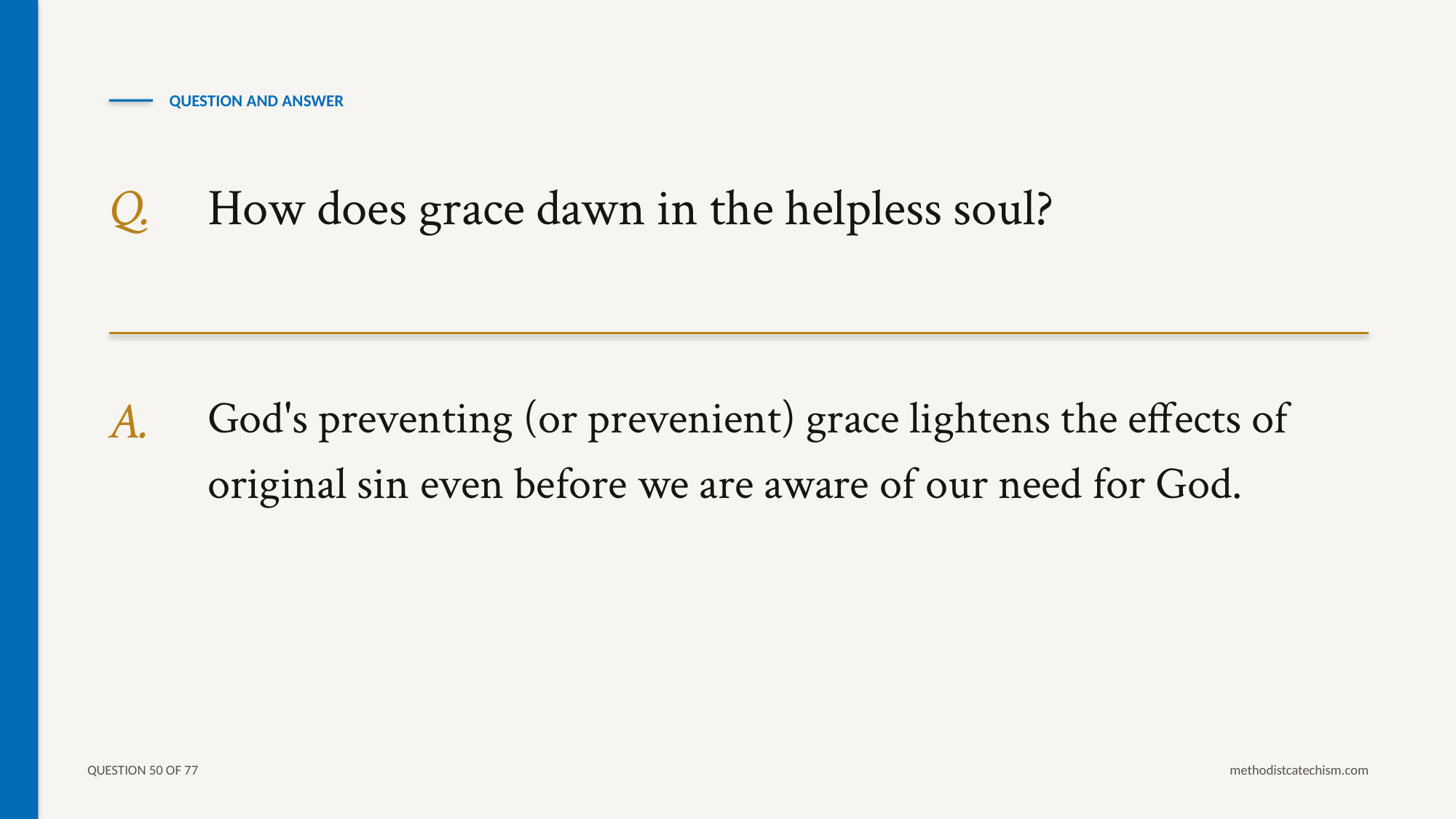

QUESTION AND ANSWER

Q.
How does grace dawn in the helpless soul?
A.
God's preventing (or prevenient) grace lightens the effects of original sin even before we are aware of our need for God.
QUESTION 50 OF 77
methodistcatechism.com